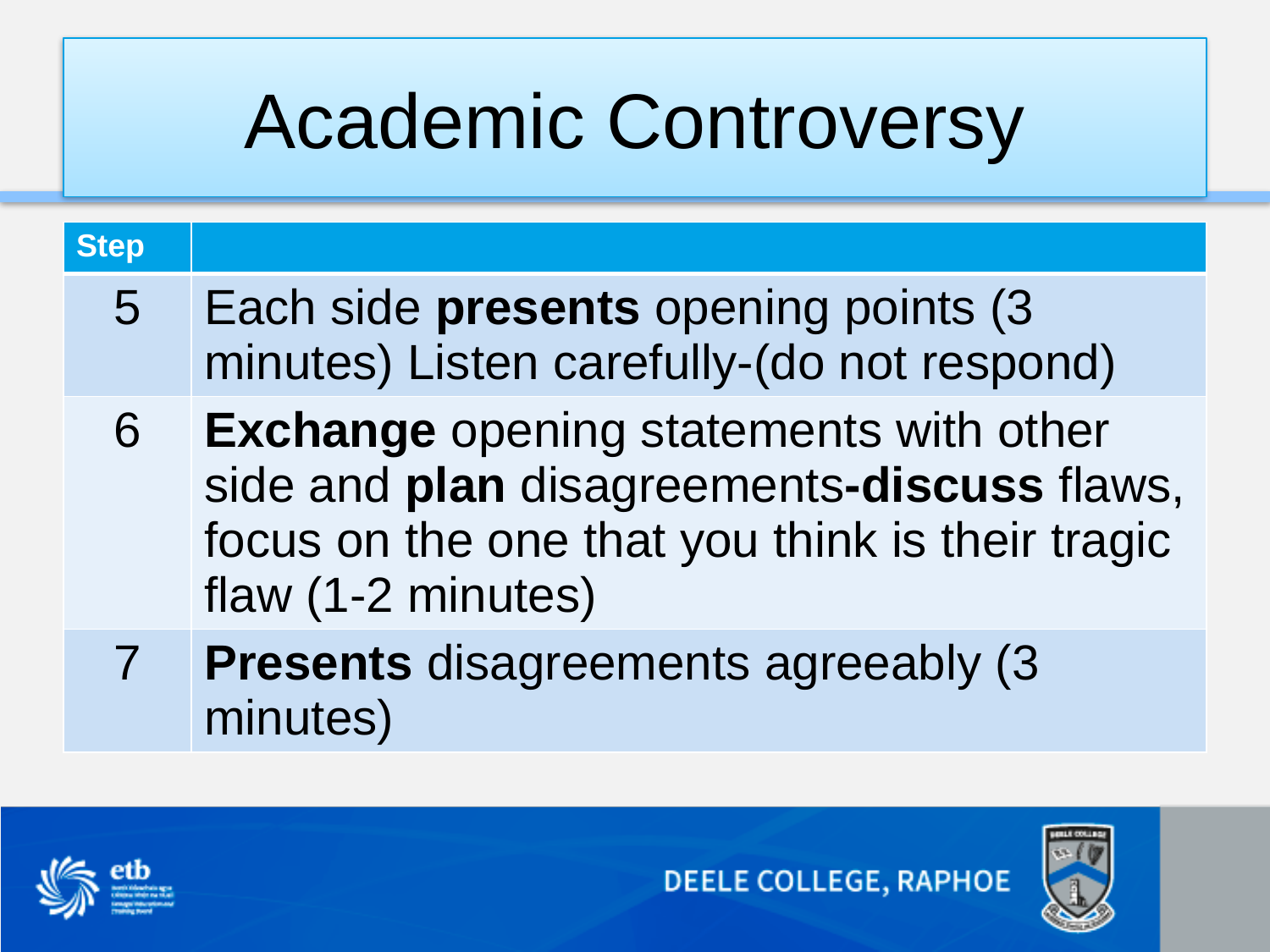

# Academic Controversy
| Step |  |
| --- | --- |
| 5 | Each side presents opening points (3 minutes) Listen carefully-(do not respond) |
| 6 | Exchange opening statements with other side and plan disagreements-discuss flaws, focus on the one that you think is their tragic flaw (1-2 minutes) |
| 7 | Presents disagreements agreeably (3 minutes) |